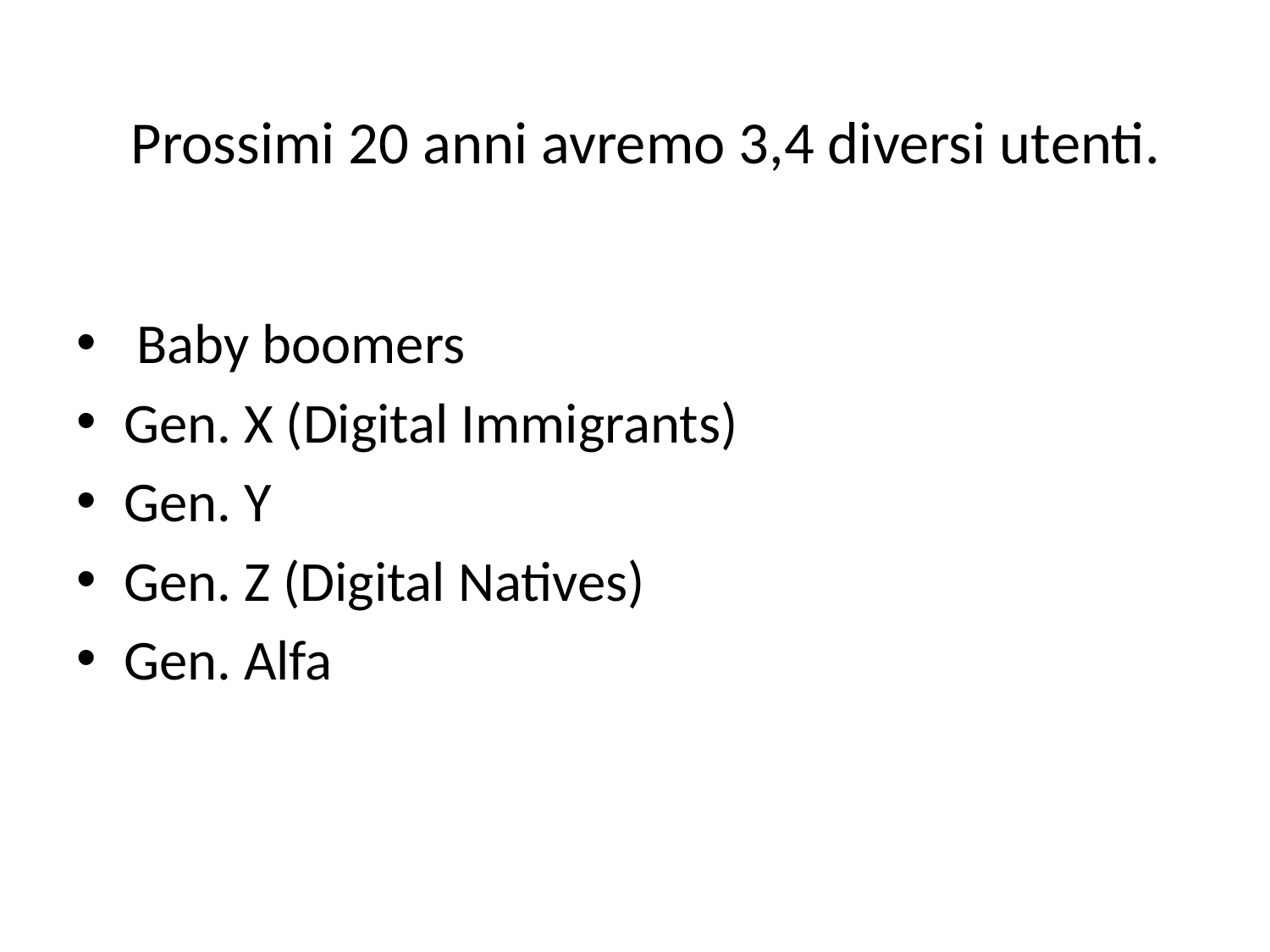

# Prossimi 20 anni avremo 3,4 diversi utenti.

 Baby boomers
Gen. X (Digital Immigrants)
Gen. Y
Gen. Z (Digital Natives)
Gen. Alfa